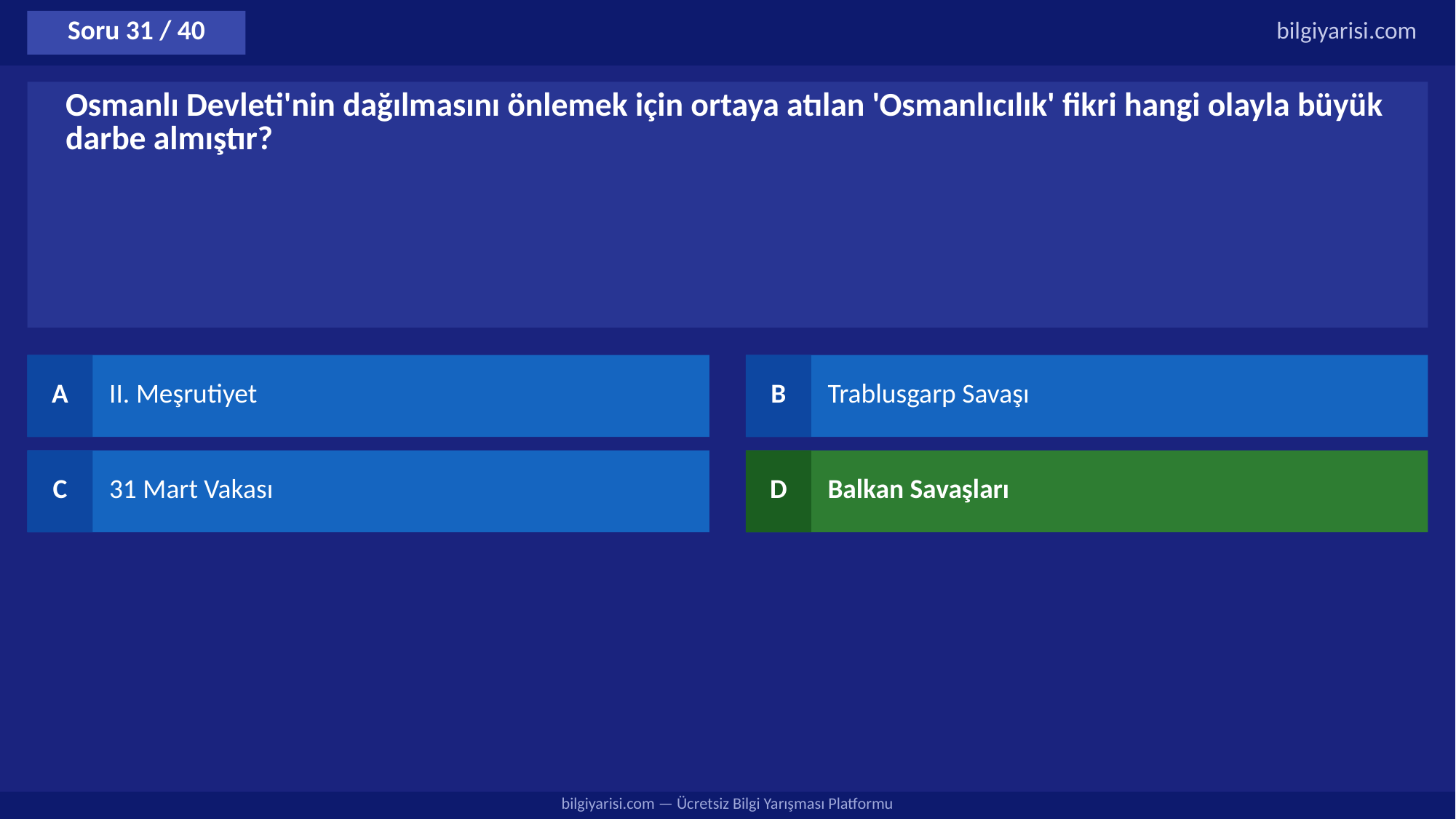

Soru 31 / 40
bilgiyarisi.com

Osmanlı Devleti'nin dağılmasını önlemek için ortaya atılan 'Osmanlıcılık' fikri hangi olayla büyük darbe almıştır?

A
II. Meşrutiyet

B
Trablusgarp Savaşı

C
31 Mart Vakası

D
Balkan Savaşları
bilgiyarisi.com — Ücretsiz Bilgi Yarışması Platformu